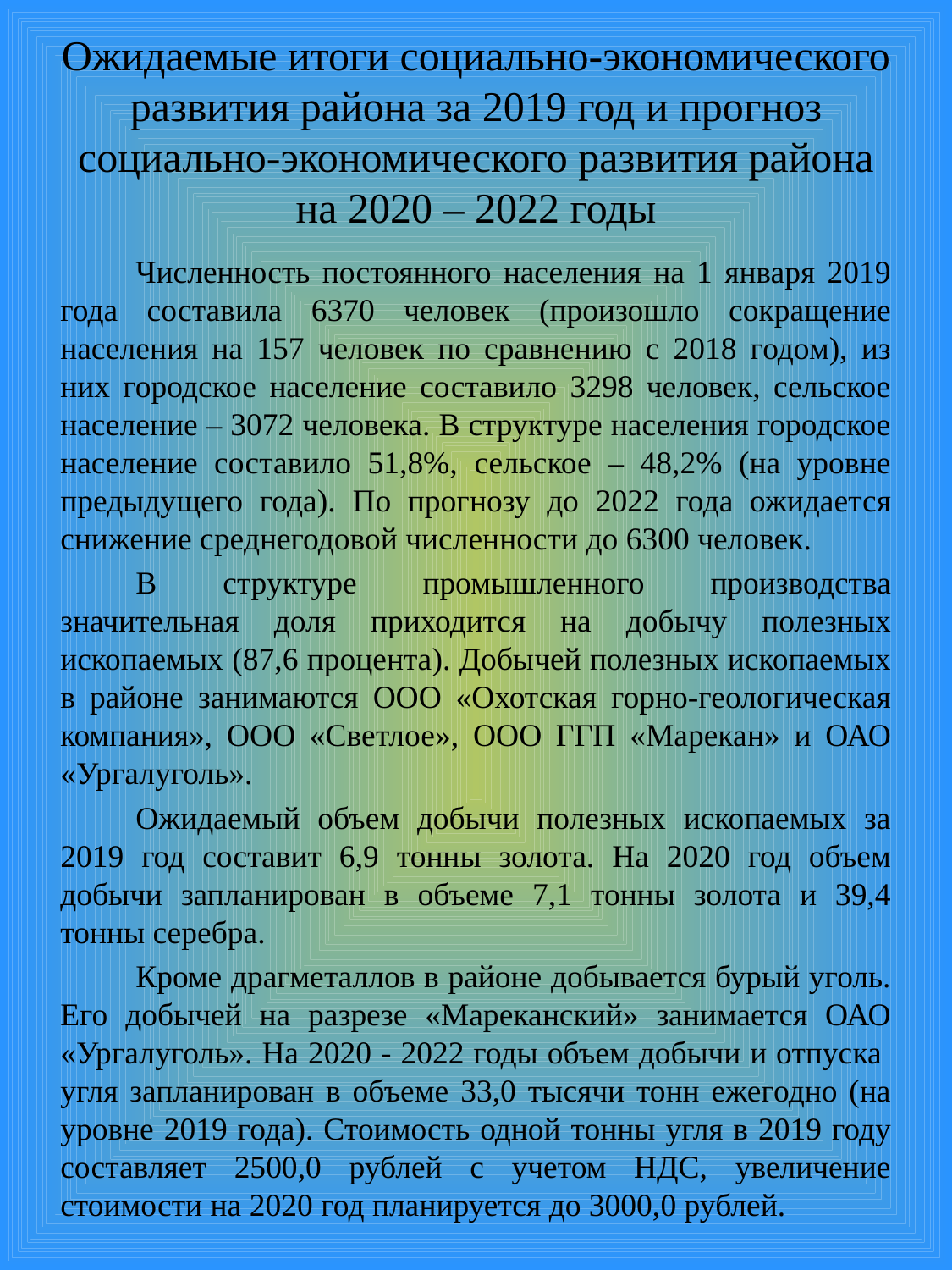

# Ожидаемые итоги социально-экономического развития района за 2019 год и прогноз социально-экономического развития района на 2020 – 2022 годы
Численность постоянного населения на 1 января 2019 года составила 6370 человек (произошло сокращение населения на 157 человек по сравнению с 2018 годом), из них городское население составило 3298 человек, сельское население – 3072 человека. В структуре населения городское население составило 51,8%, сельское – 48,2% (на уровне предыдущего года). По прогнозу до 2022 года ожидается снижение среднегодовой численности до 6300 человек.
В структуре промышленного производства значительная доля приходится на добычу полезных ископаемых (87,6 процента). Добычей полезных ископаемых в районе занимаются ООО «Охотская горно-геологическая компания», ООО «Светлое», ООО ГГП «Марекан» и ОАО «Ургалуголь».
Ожидаемый объем добычи полезных ископаемых за 2019 год составит 6,9 тонны золота. На 2020 год объем добычи запланирован в объеме 7,1 тонны золота и 39,4 тонны серебра.
Кроме драгметаллов в районе добывается бурый уголь. Его добычей на разрезе «Мареканский» занимается ОАО «Ургалуголь». На 2020 - 2022 годы объем добычи и отпуска  угля запланирован в объеме 33,0 тысячи тонн ежегодно (на уровне 2019 года). Стоимость одной тонны угля в 2019 году составляет 2500,0 рублей с учетом НДС, увеличение стоимости на 2020 год планируется до 3000,0 рублей.